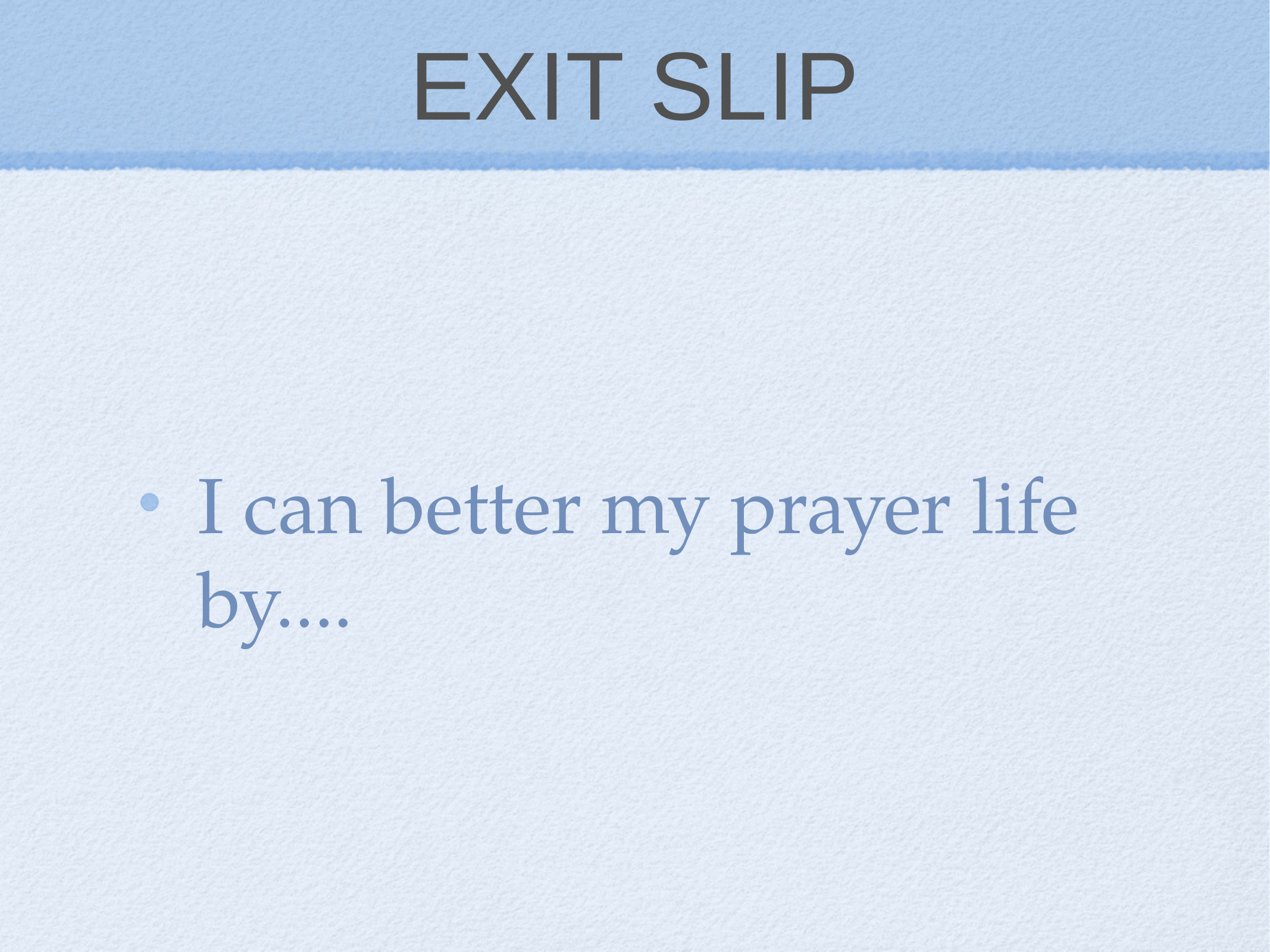

# EXIT SLIP
I can better my prayer life by....